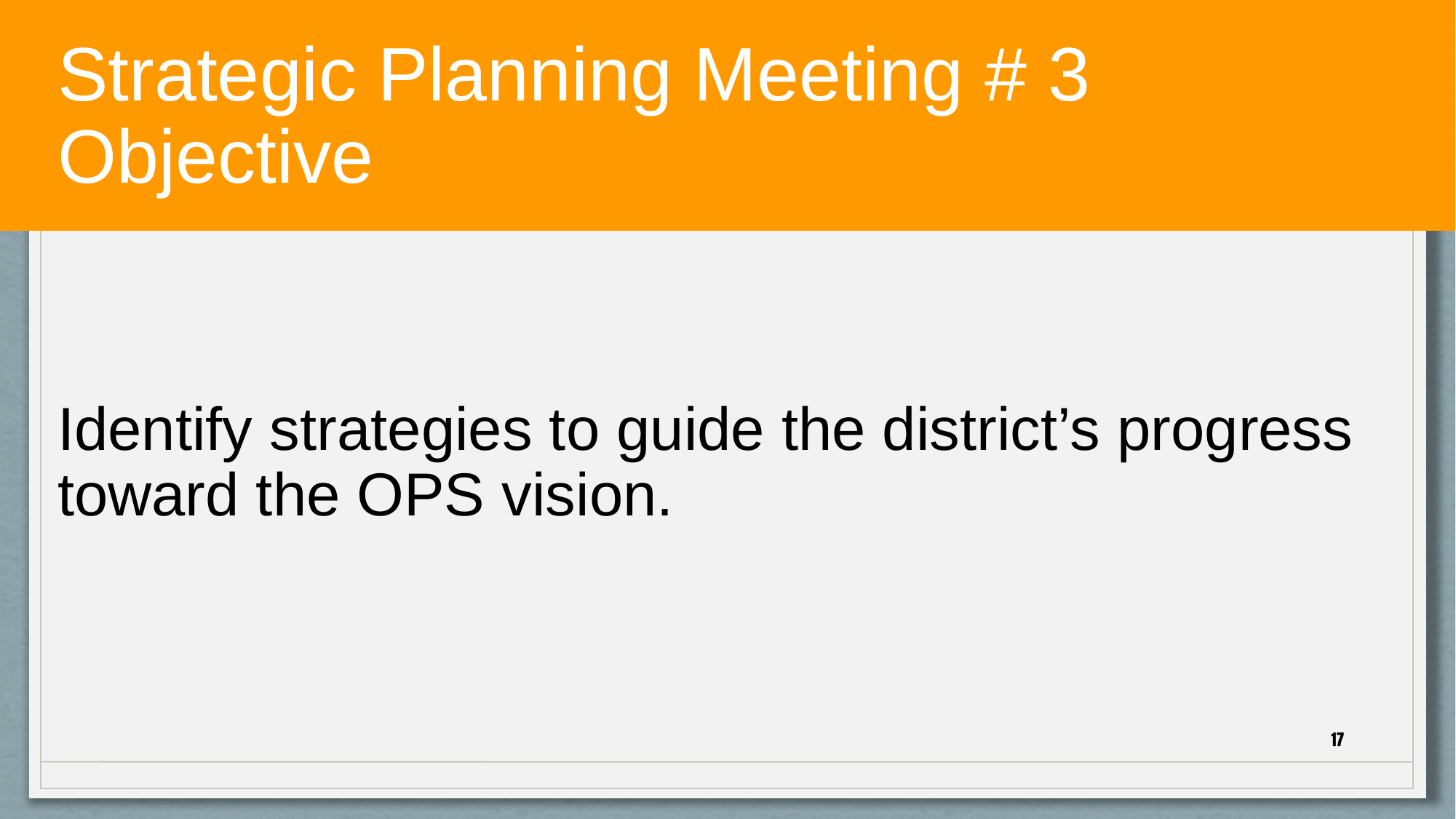

# Strategic Planning Meeting # 3 Objective
Identify strategies to guide the district’s progress toward the OPS vision.
17